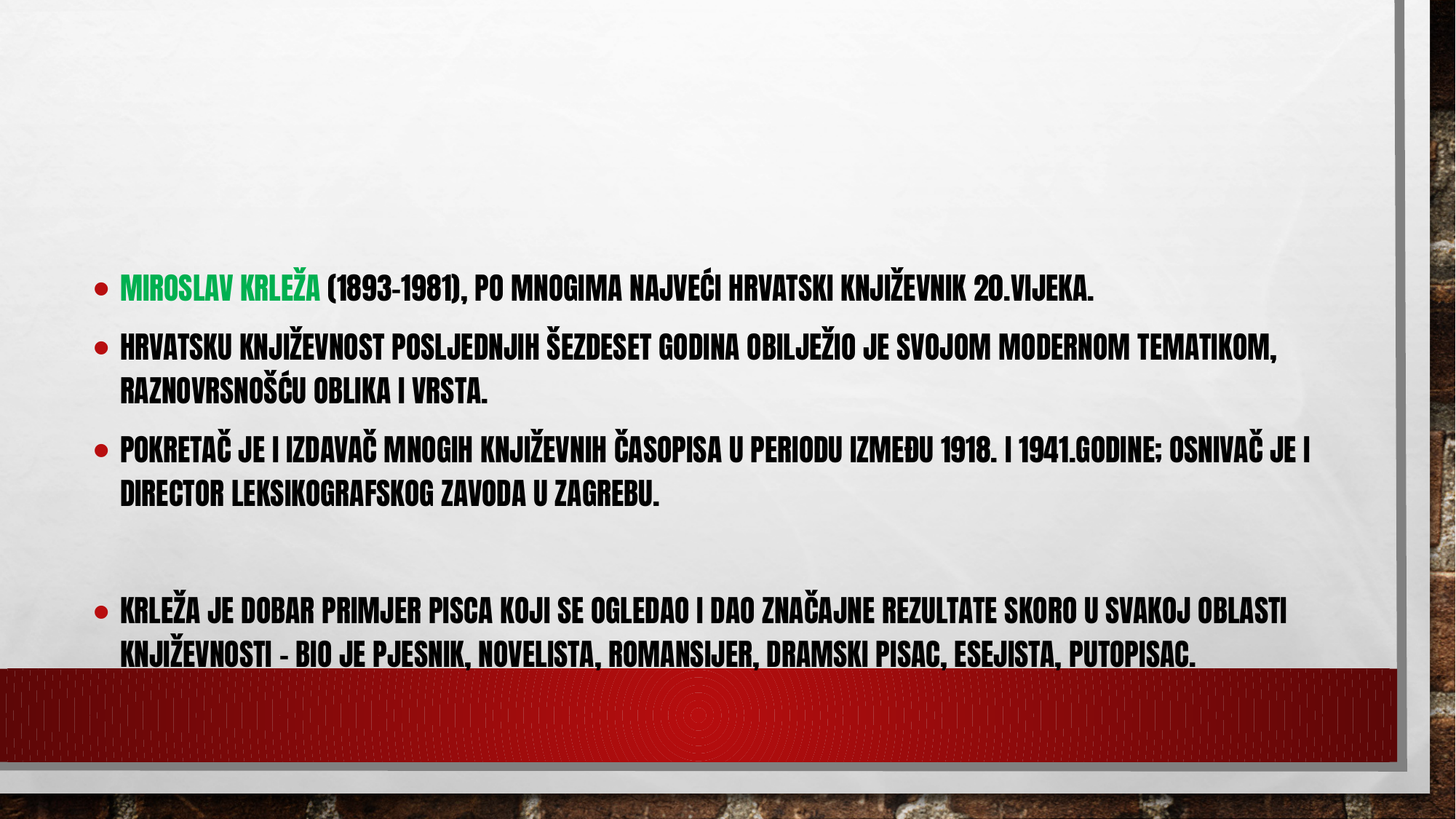

Miroslav Krleža (1893-1981), po mnogima najveći hrvatski književnik 20.vijeka.
Hrvatsku književnost posljednjih šezdeset godina obilježio je svojom modernom tematikom, raznovrsnošću oblika i vrsta.
Pokretač je i izdavač mnogih književnih časopisa u periodu između 1918. i 1941.godine; osnivač je i director Leksikografskog zavoda u Zagrebu.

Krleža je dobar primjer pisca koji se ogledao i dao značajne rezultate skoro u svakoj oblasti književnosti – bio je pjesnik, novelista, romansijer, dramski pisac, esejista, putopisac.